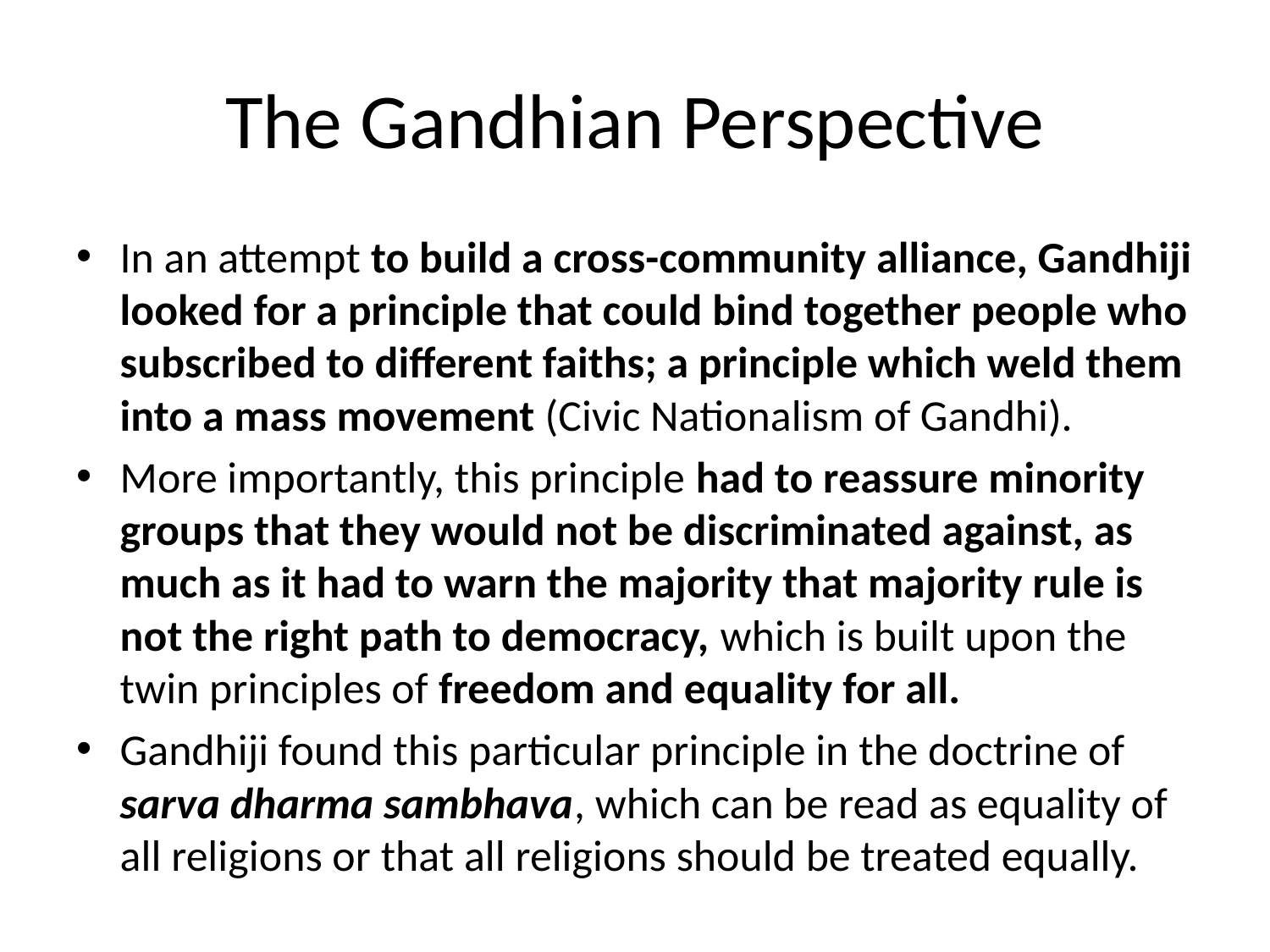

# The Gandhian Perspective
In an attempt to build a cross-community alliance, Gandhiji looked for a principle that could bind together people who subscribed to different faiths; a principle which weld them into a mass movement (Civic Nationalism of Gandhi).
More importantly, this principle had to reassure minority groups that they would not be discriminated against, as much as it had to warn the majority that majority rule is not the right path to democracy, which is built upon the twin principles of freedom and equality for all.
Gandhiji found this particular principle in the doctrine of sarva dharma sambhava, which can be read as equality of all religions or that all religions should be treated equally.